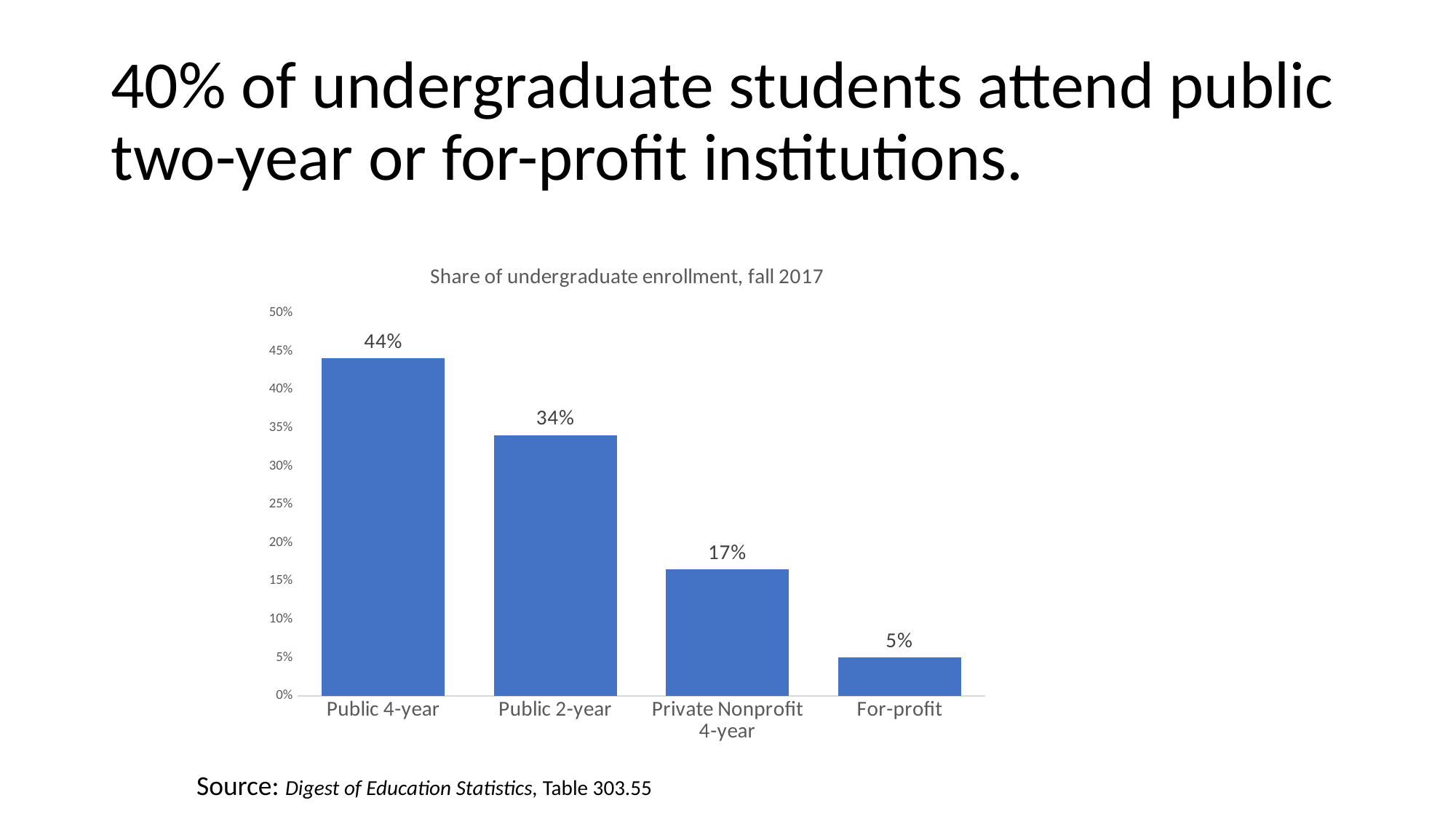

# 40% of undergraduate students attend public two-year or for-profit institutions.

### Chart:

| Category | Share of undergraduate enrollment, fall 2017 |
|---|---|
| Public 4-year | 0.4411771462031388 |
| Public 2-year | 0.3404871896623044 |
| Private Nonprofit 4-year | 0.16518927937640374 |
| For-profit | 0.05025921027454649 |
Source: Digest of Education Statistics, Table 303.55